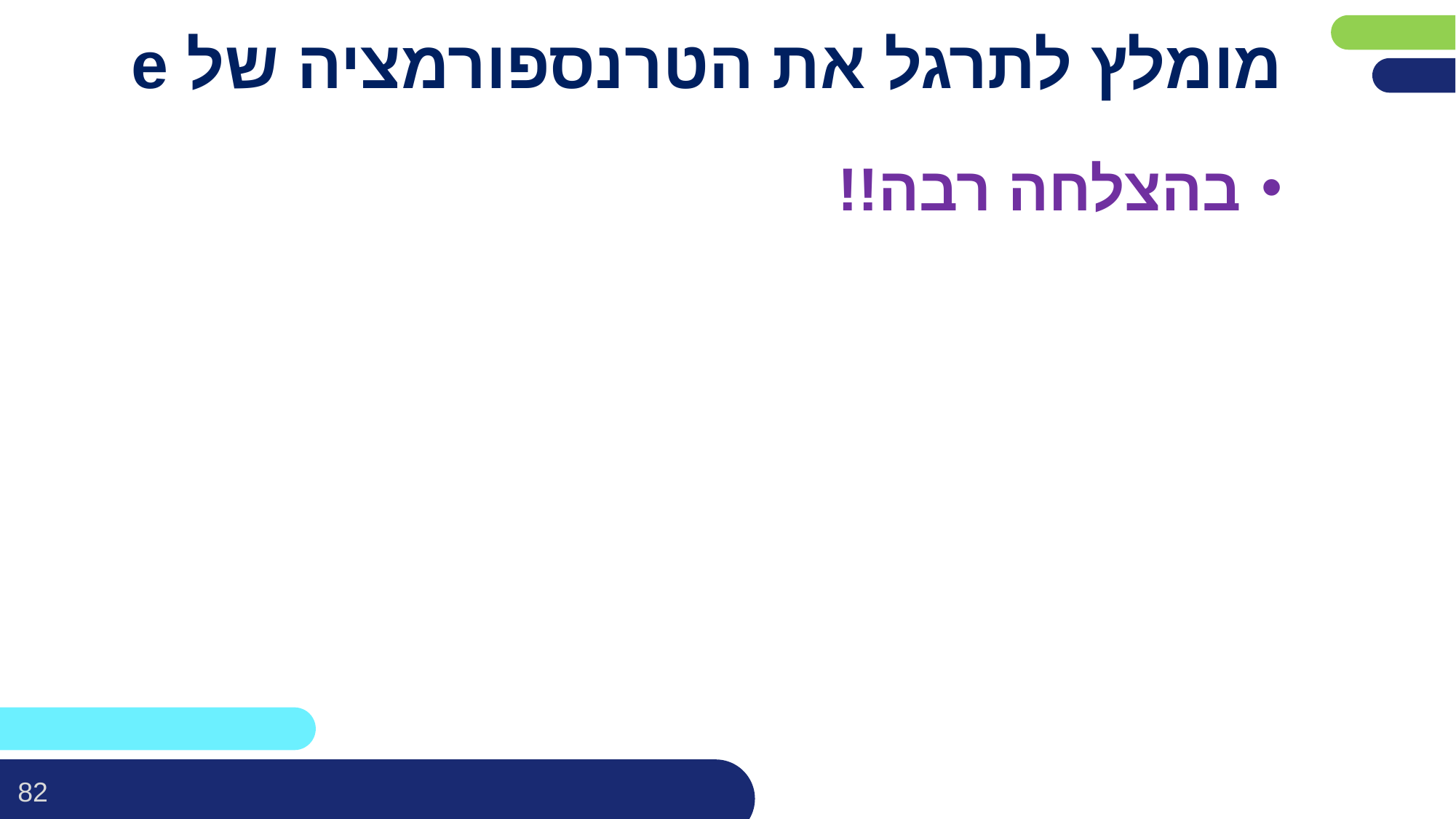

# מומלץ לתרגל את הטרנספורמציה של e
בהצלחה רבה!!